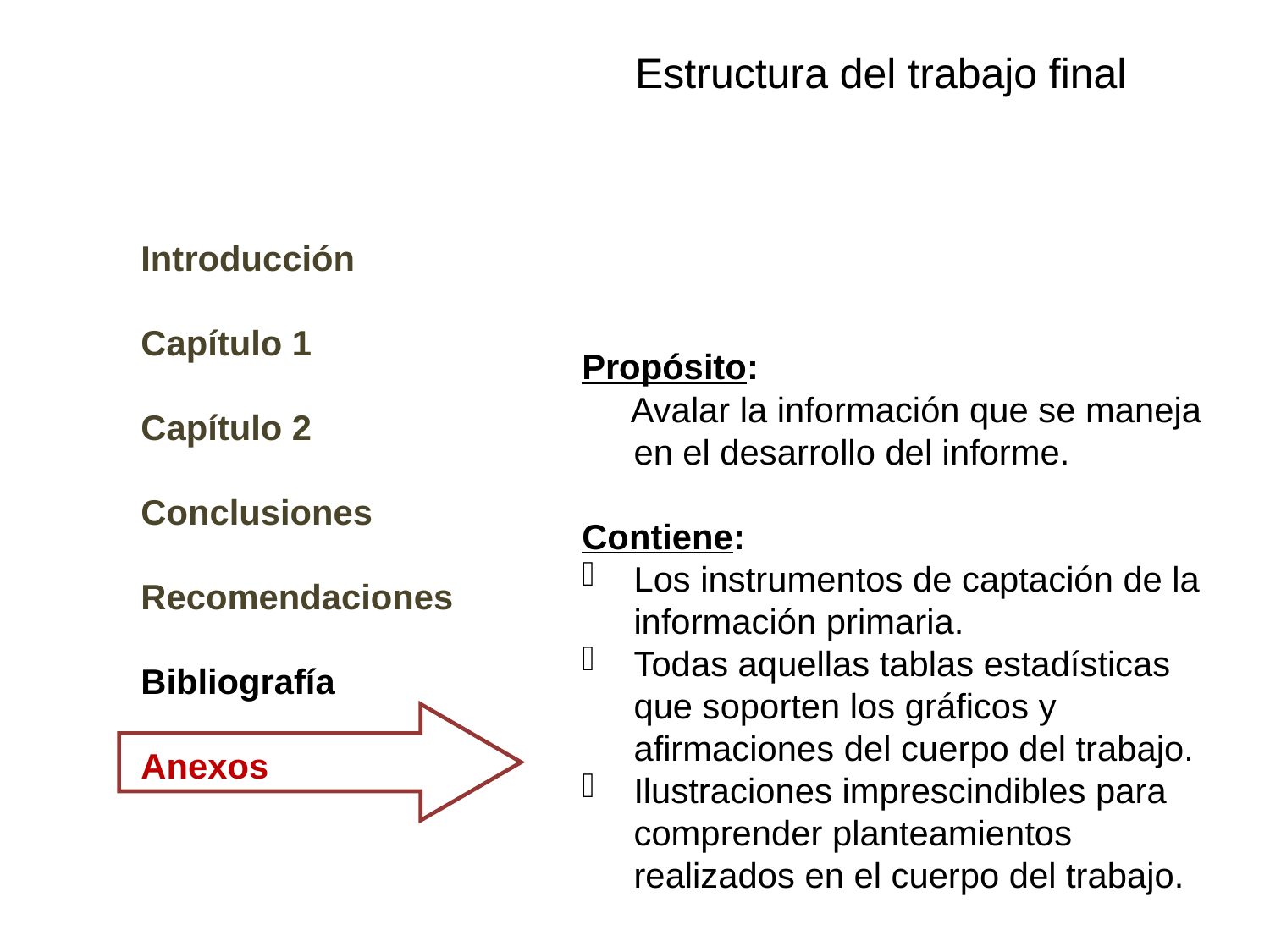

Estructura del trabajo final
Introducción

Capítulo 1

Capítulo 2

Conclusiones

Recomendaciones

Bibliografía

Anexos
Propósito:
     Avalar la información que se maneja en el desarrollo del informe.

Contiene:
Los instrumentos de captación de la información primaria.
Todas aquellas tablas estadísticas que soporten los gráficos y afirmaciones del cuerpo del trabajo.
Ilustraciones imprescindibles para comprender planteamientos realizados en el cuerpo del trabajo.